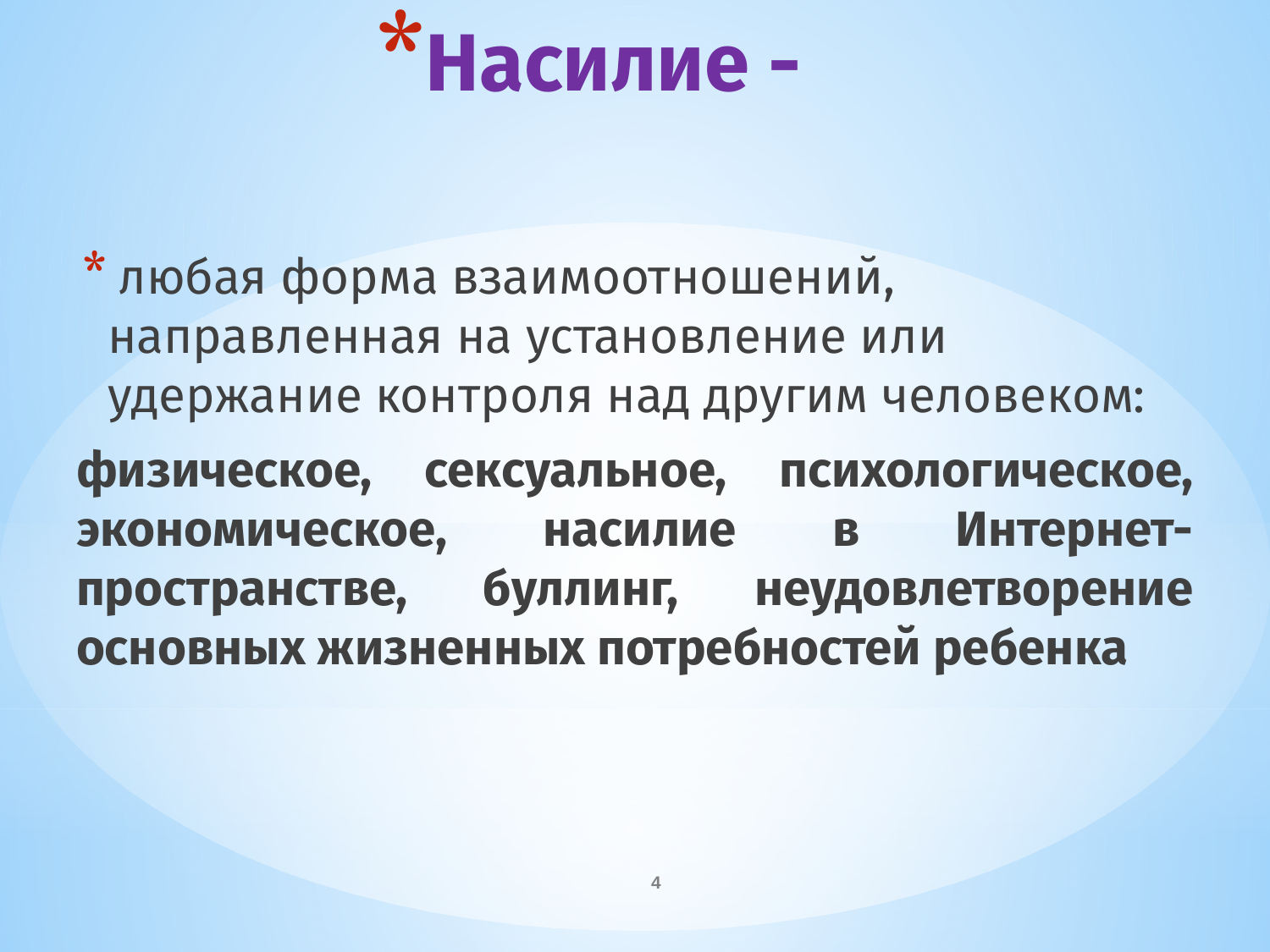

# Насилие -
 любая форма взаимоотношений, направленная на установление или удержание контроля над другим человеком:
физическое, сексуальное, психологическое, экономическое, насилие в Интернет-пространстве, буллинг, неудовлетворение основных жизненных потребностей ребенка

4